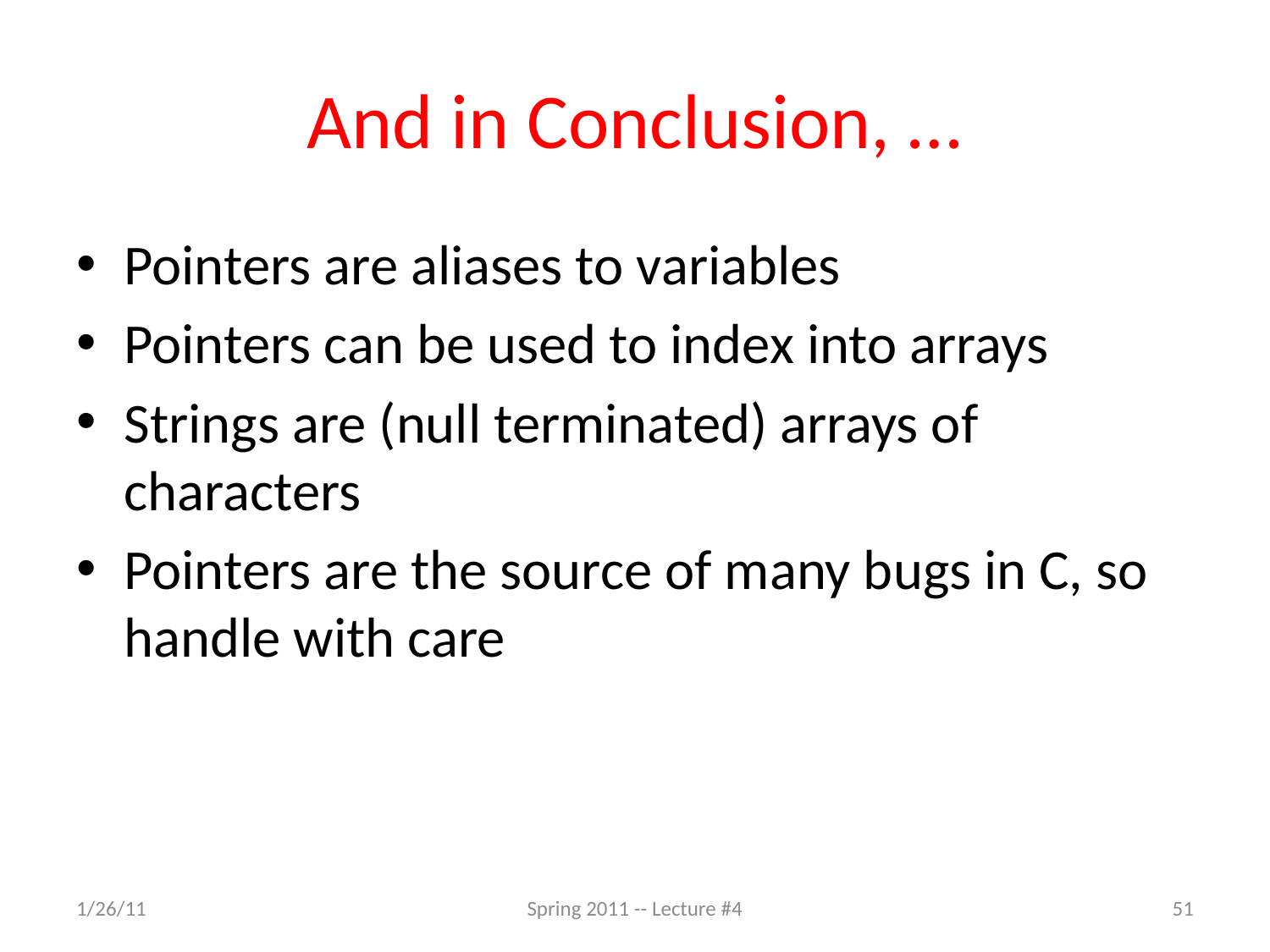

# And in Conclusion, …
Pointers are aliases to variables
Pointers can be used to index into arrays
Strings are (null terminated) arrays of characters
Pointers are the source of many bugs in C, so handle with care
1/26/11
Spring 2011 -- Lecture #4
51